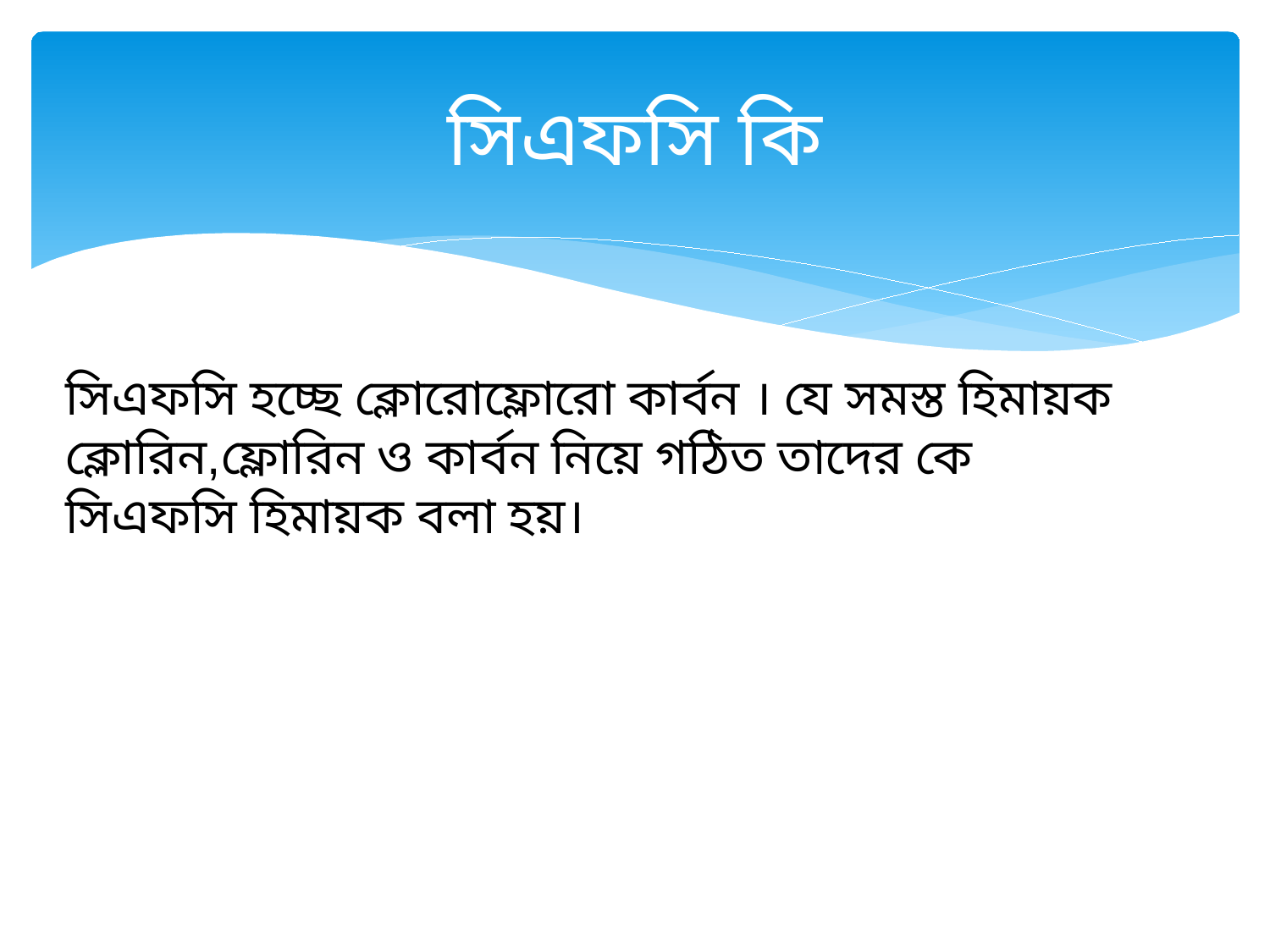

# সিএফসি কি
সিএফসি হচ্ছে ক্লোরোফ্লোরো কার্বন । যে সমস্ত হিমায়ক ক্লোরিন,ফ্লোরিন ও কার্বন নিয়ে গঠিত তাদের কে সিএফসি হিমায়ক বলা হয়।